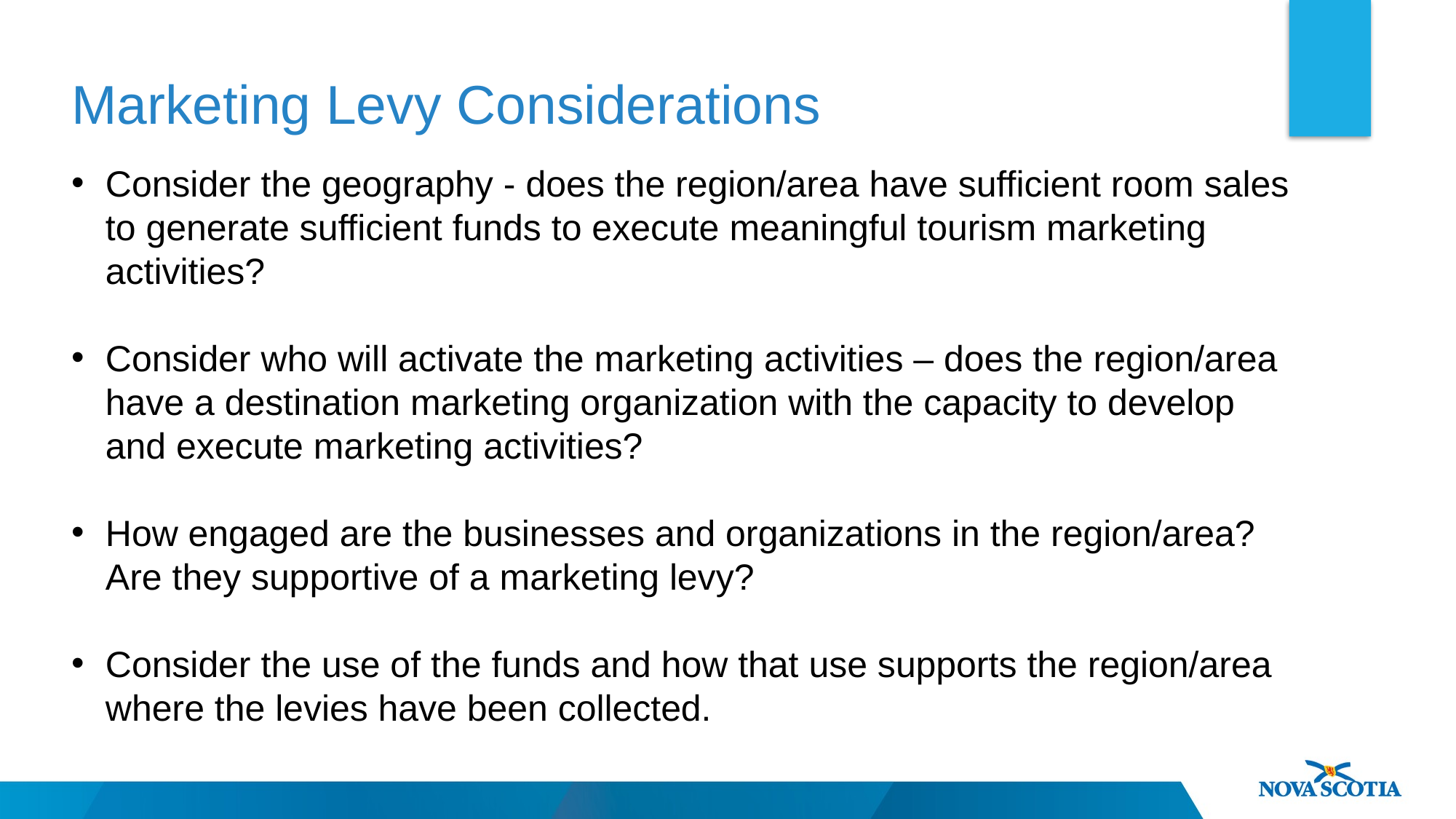

Marketing Levy Considerations
Consider the geography - does the region/area have sufficient room sales to generate sufficient funds to execute meaningful tourism marketing activities?

Consider who will activate the marketing activities – does the region/area have a destination marketing organization with the capacity to develop and execute marketing activities?

How engaged are the businesses and organizations in the region/area? Are they supportive of a marketing levy?

Consider the use of the funds and how that use supports the region/area where the levies have been collected.